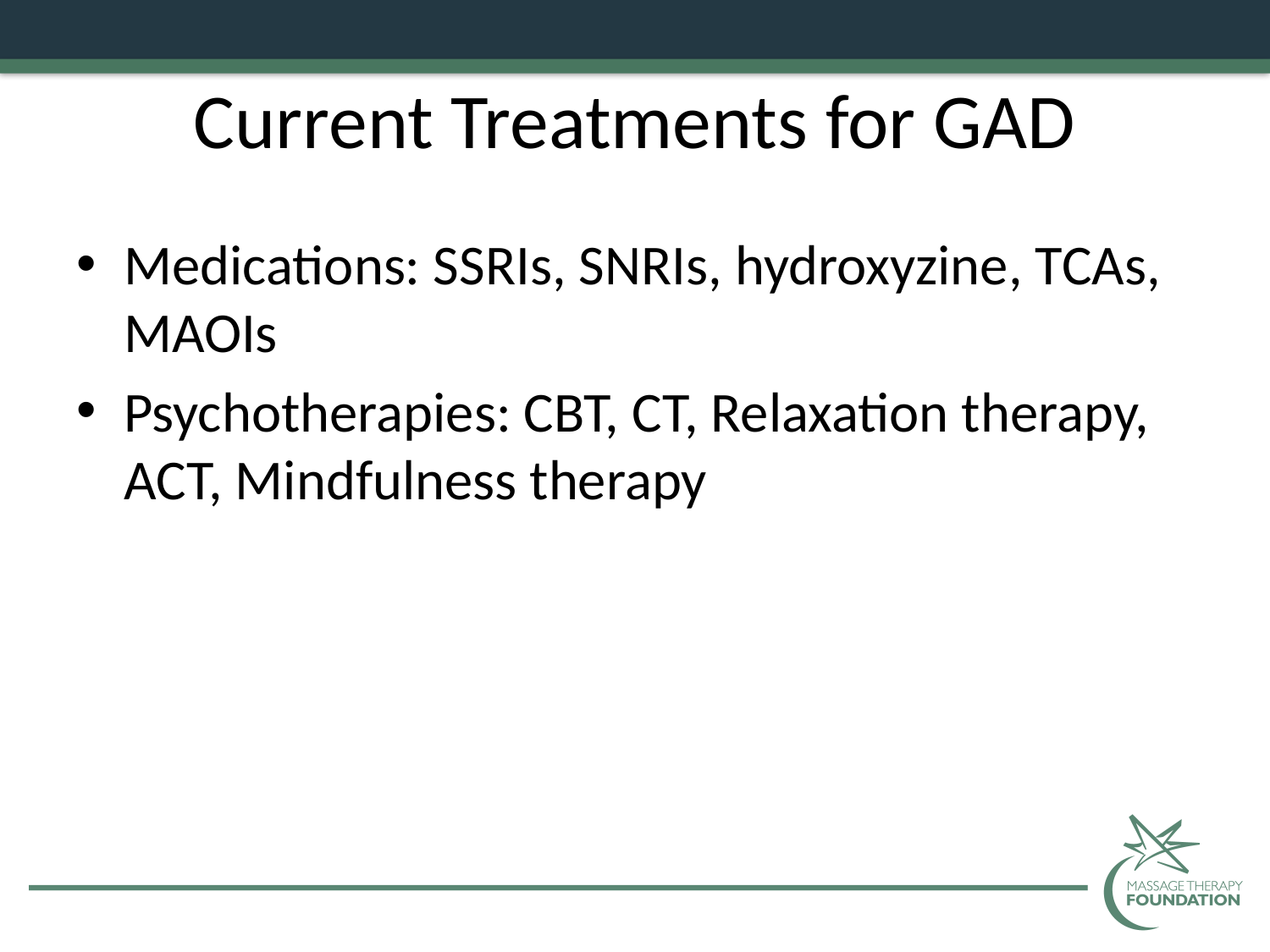

# Current Treatments for GAD
Medications: SSRIs, SNRIs, hydroxyzine, TCAs, MAOIs
Psychotherapies: CBT, CT, Relaxation therapy, ACT, Mindfulness therapy